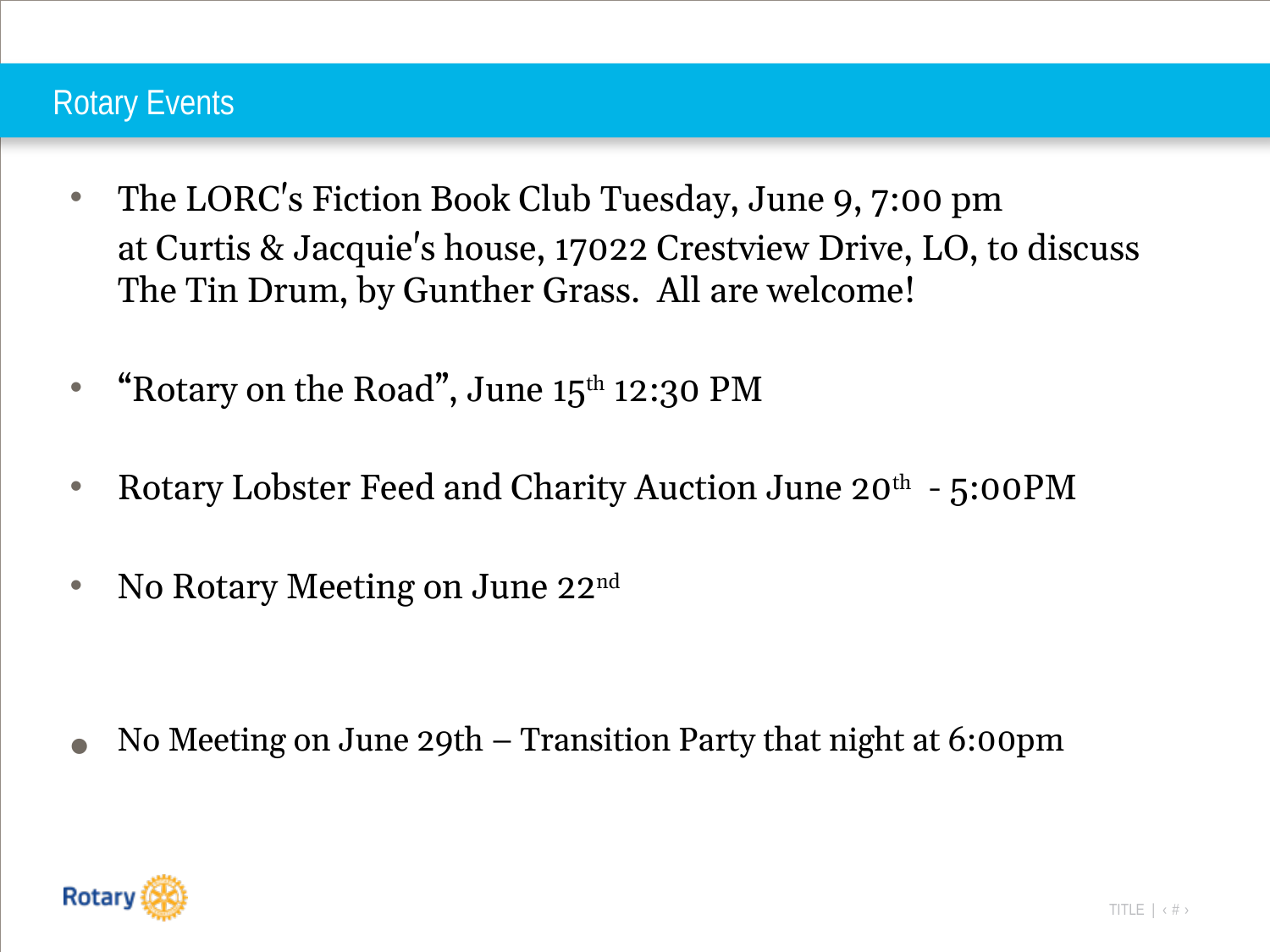

# Rotary Events
The LORC's Fiction Book Club Tuesday, June 9, 7:00 pm
	at Curtis & Jacquie's house, 17022 Crestview Drive, LO, to discuss The Tin Drum, by Gunther Grass.  All are welcome!

“Rotary on the Road”, June 15th 12:30 PM

Rotary Lobster Feed and Charity Auction June 20th  - 5:00PM

No Rotary Meeting on June 22nd

No Meeting on June 29th – Transition Party that night at 6:00pm